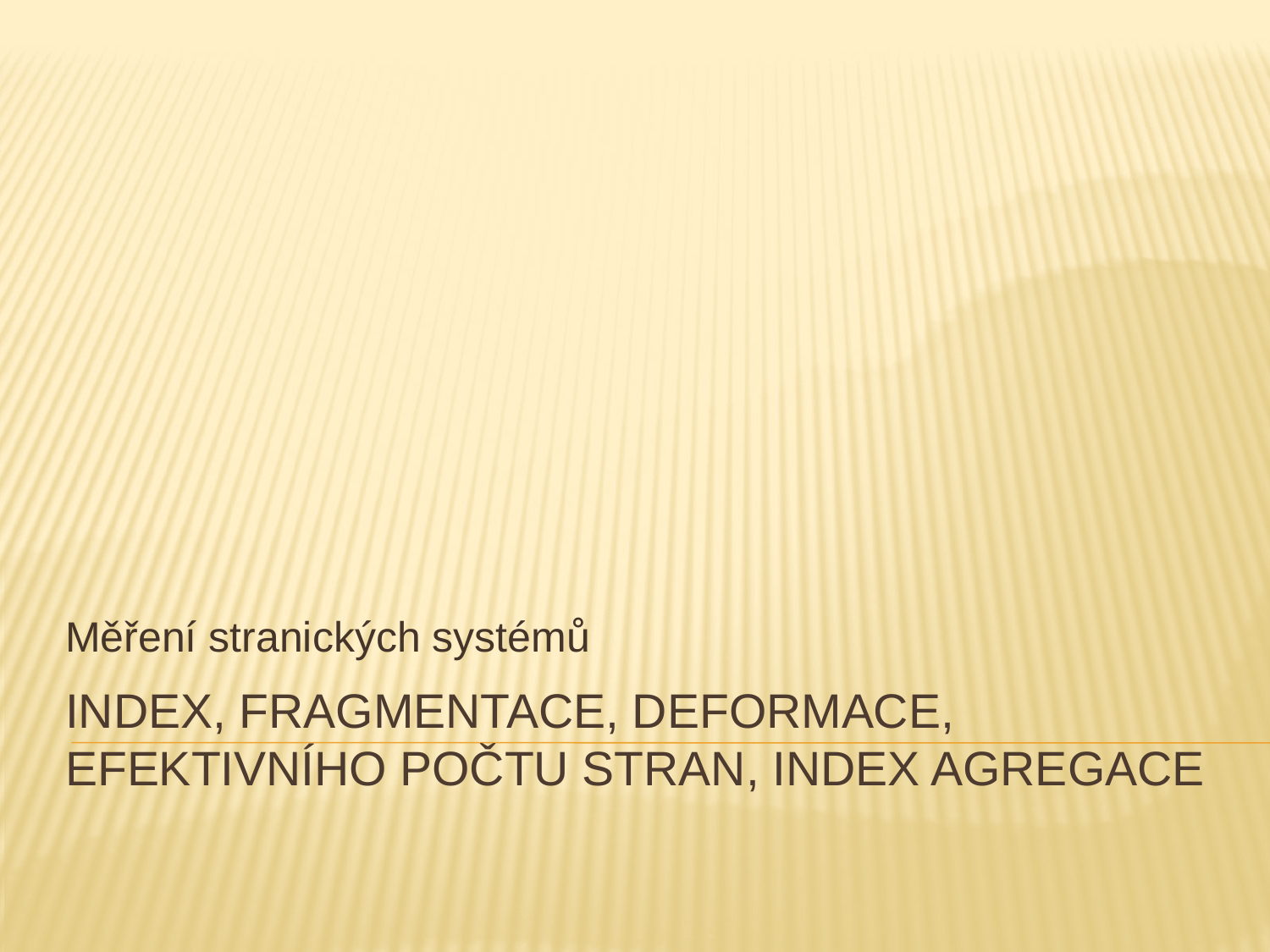

Měření stranických systémů
# Index, Fragmentace, deformace, efektivního počtu stran, index agregace